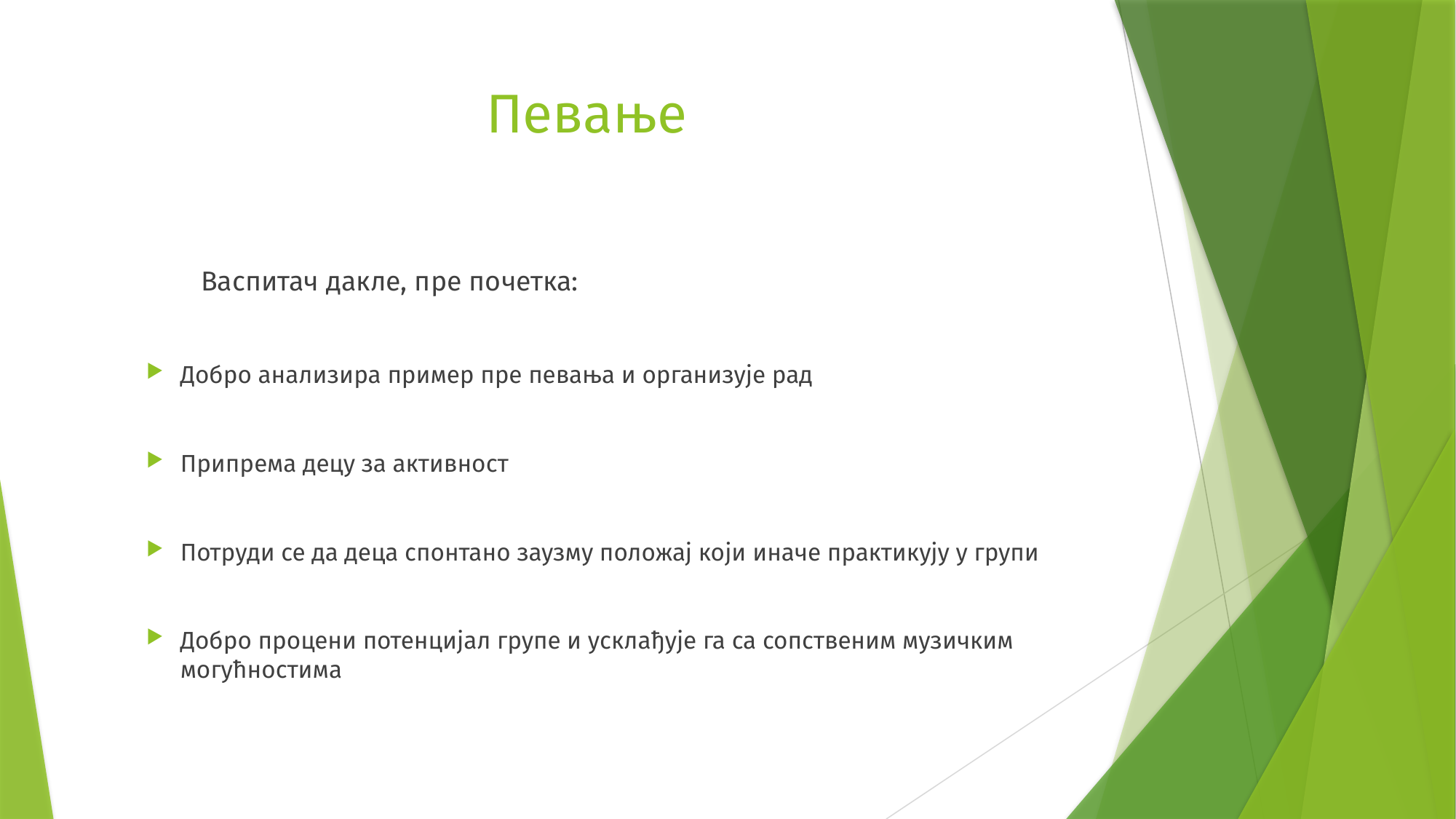

# Певање
	Васпитач дакле, пре почетка:

Добро анализира пример пре певања и организује рад

Припрема децу за активност

Потруди се да деца спонтано заузму положај који иначе практикују у групи

Добро процени потенцијал групе и усклађује га са сопственим музичким могућностима